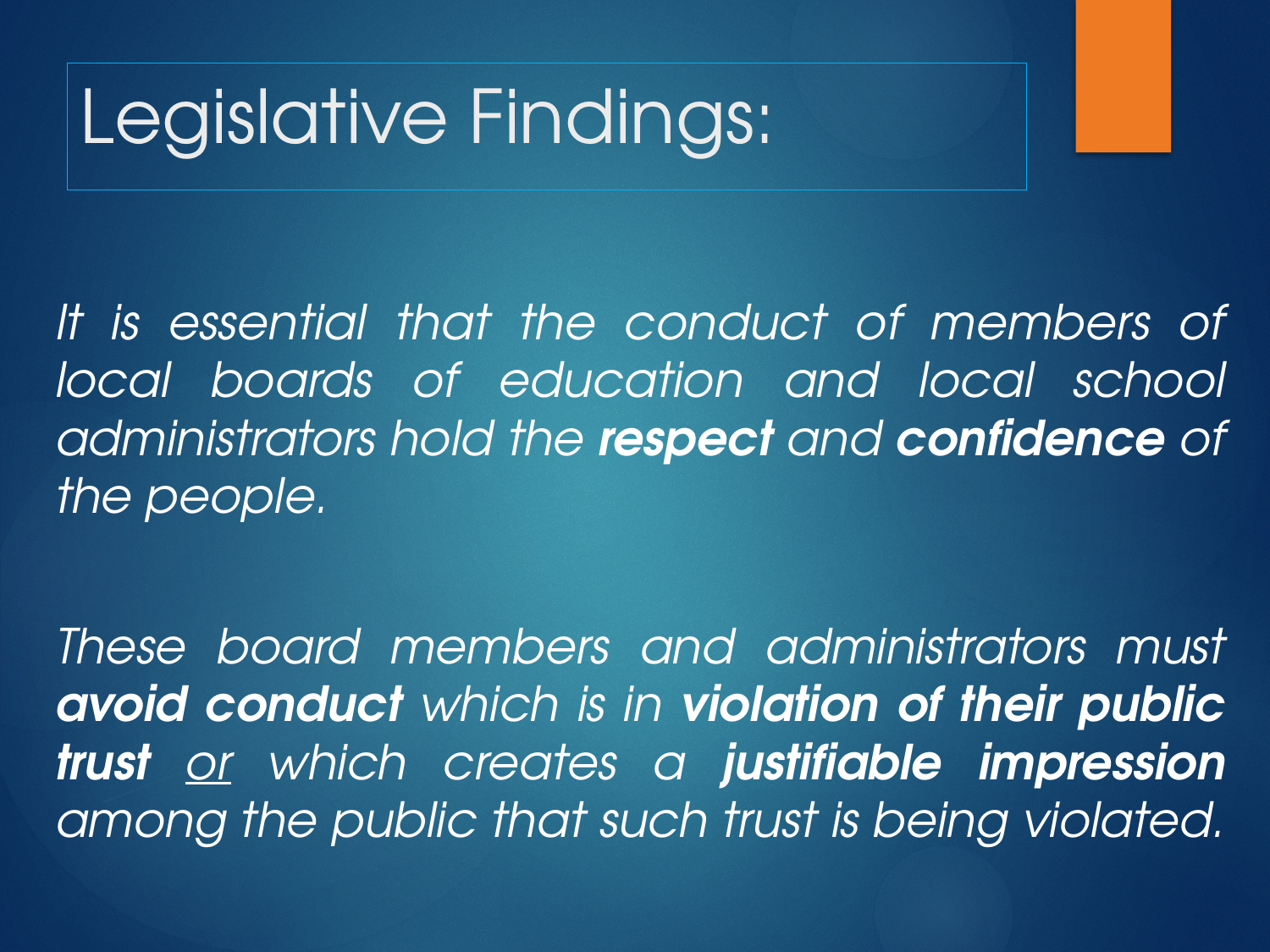

# Legislative Findings:
It is essential that the conduct of members of local boards of education and local school administrators hold the respect and confidence of the people.

These board members and administrators must avoid conduct which is in violation of their public trust or which creates a justifiable impression among the public that such trust is being violated.